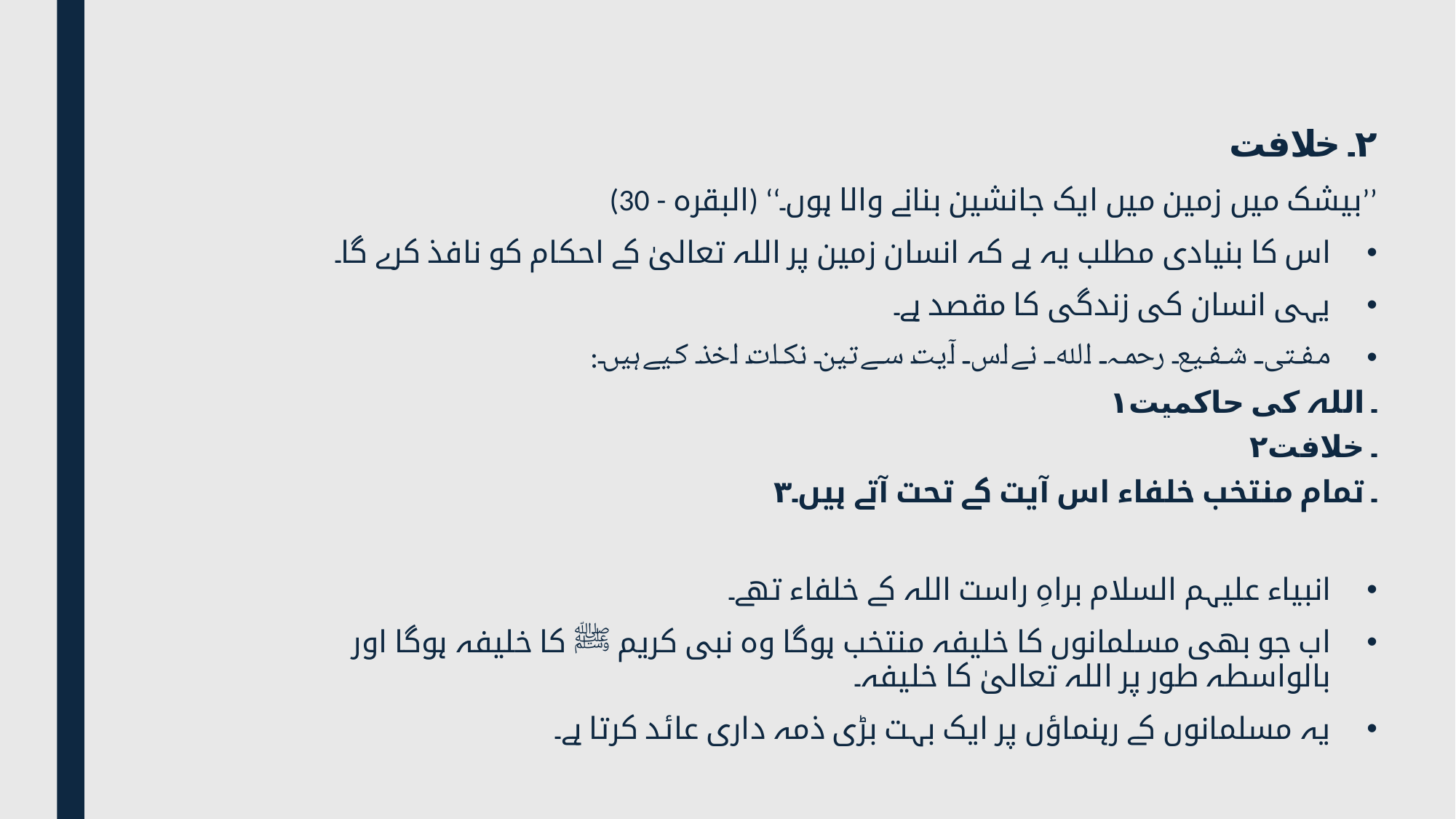

۲۔ خلافت
’’بیشک میں زمین میں ایک جانشین بنانے والا ہوں۔‘‘ (البقرہ - 30)
اس کا بنیادی مطلب یہ ہے کہ انسان زمین پر اللہ تعالیٰ کے احکام کو نافذ کرے گا۔
یہی انسان کی زندگی کا مقصد ہے۔
مفتی شفیع رحمہ اللہ نے اس آیت سے تین نکات اخذ کیے ہیں:
۱۔ اللہ کی حاکمیت
۲۔ خلافت
۳۔ تمام منتخب خلفاء اس آیت کے تحت آتے ہیں۔

انبیاء علیہم السلام براہِ راست اللہ کے خلفاء تھے۔
اب جو بھی مسلمانوں کا خلیفہ منتخب ہوگا وہ نبی کریم ﷺ کا خلیفہ ہوگا اور بالواسطہ طور پر اللہ تعالیٰ کا خلیفہ۔
یہ مسلمانوں کے رہنماؤں پر ایک بہت بڑی ذمہ داری عائد کرتا ہے۔